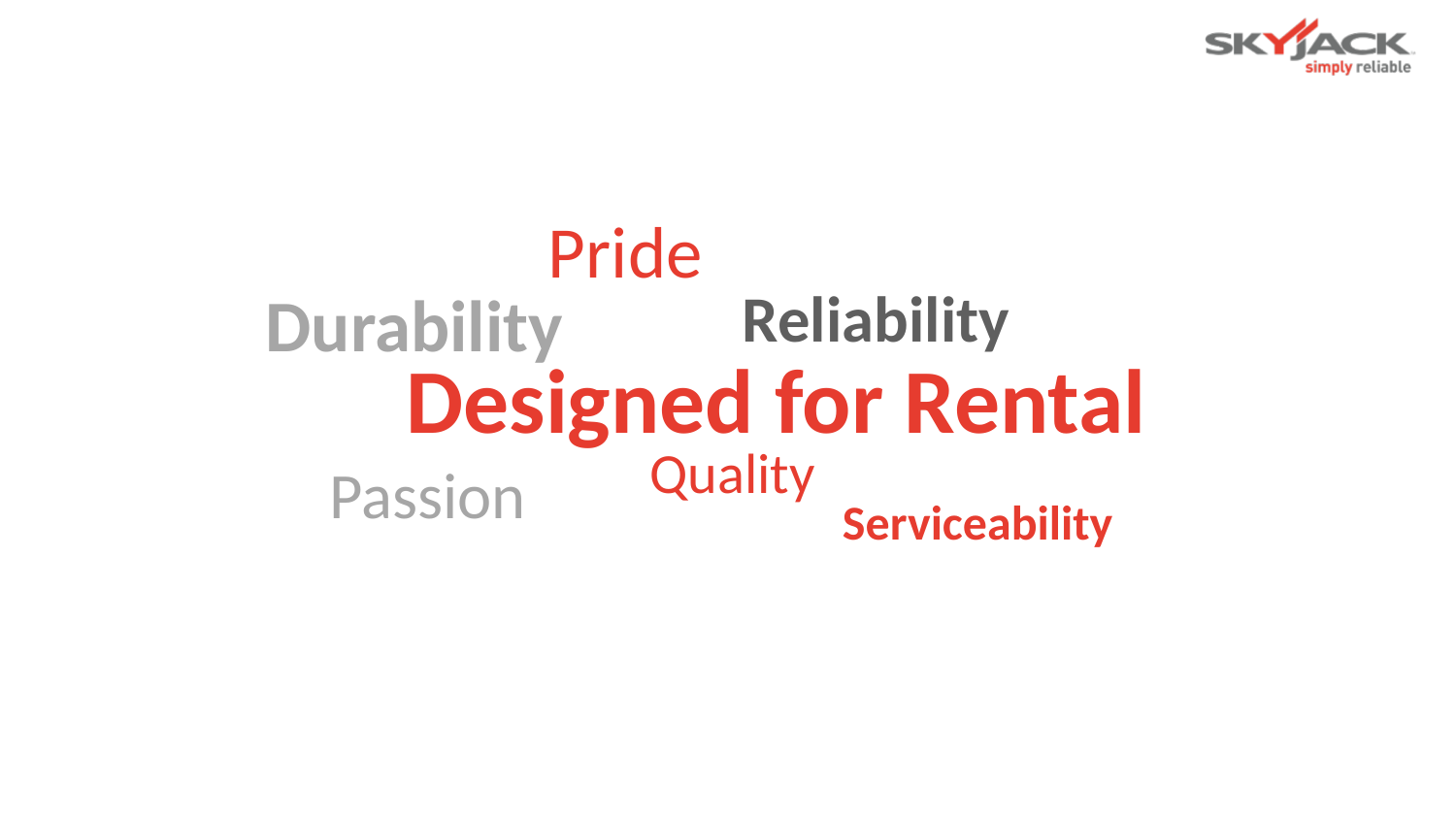

Pride
Reliability
Durability
Designed for Rental
Quality
Passion
Serviceability